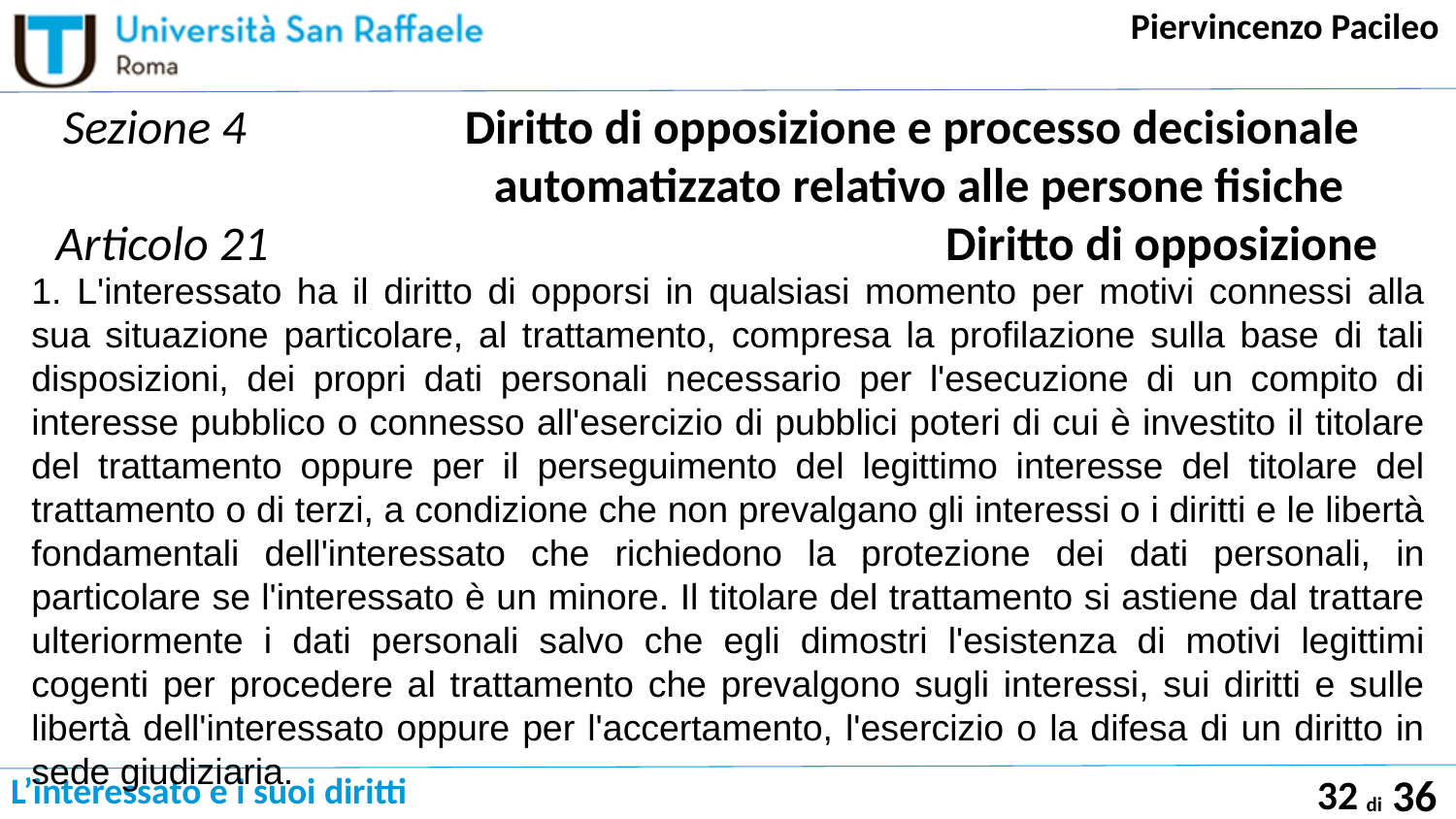

# Sezione 4                    Diritto di opposizione e processo decisionale automatizzato relativo alle persone fisiche Articolo 21                                                              Diritto di opposizione
1. L'interessato ha il diritto di opporsi in qualsiasi momento per motivi connessi alla sua situazione particolare, al trattamento, compresa la profilazione sulla base di tali disposizioni, dei propri dati personali necessario per l'esecuzione di un compito di interesse pubblico o connesso all'esercizio di pubblici poteri di cui è investito il titolare del trattamento oppure per il perseguimento del legittimo interesse del titolare del trattamento o di terzi, a condizione che non prevalgano gli interessi o i diritti e le libertà fondamentali dell'interessato che richiedono la protezione dei dati personali, in particolare se l'interessato è un minore. Il titolare del trattamento si astiene dal trattare ulteriormente i dati personali salvo che egli dimostri l'esistenza di motivi legittimi cogenti per procedere al trattamento che prevalgono sugli interessi, sui diritti e sulle libertà dell'interessato oppure per l'accertamento, l'esercizio o la difesa di un diritto in sede giudiziaria.